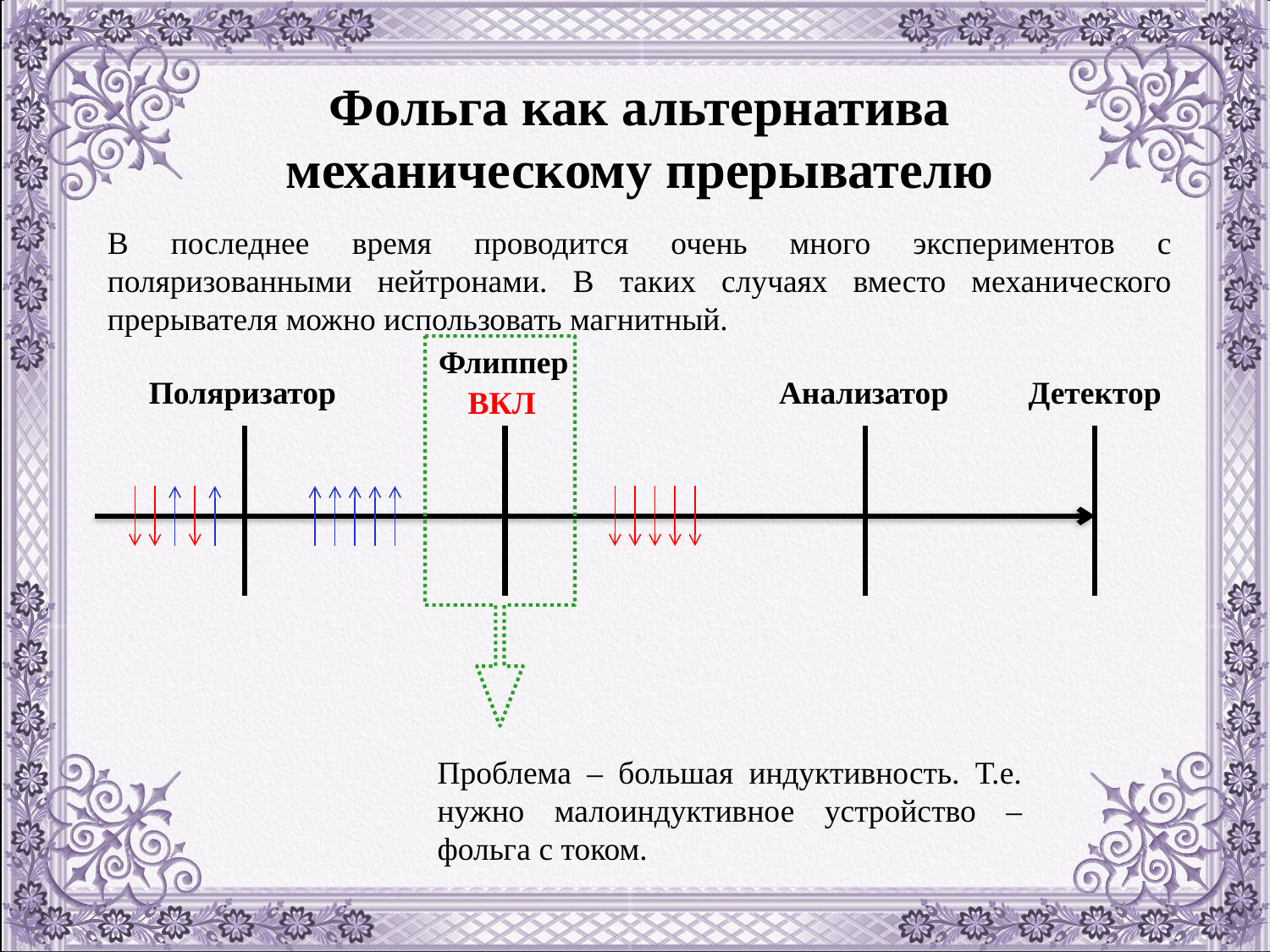

Фольга как альтернатива механическому прерывателю

В последнее время проводится очень много экспериментов с поляризованными нейтронами. В таких случаях вместо механического прерывателя можно использовать магнитный.
Флиппер

Поляризатор
Анализатор
Детектор
ВКЛ
Проблема – большая индуктивность. Т.е. нужно малоиндуктивное устройство – фольга с током.